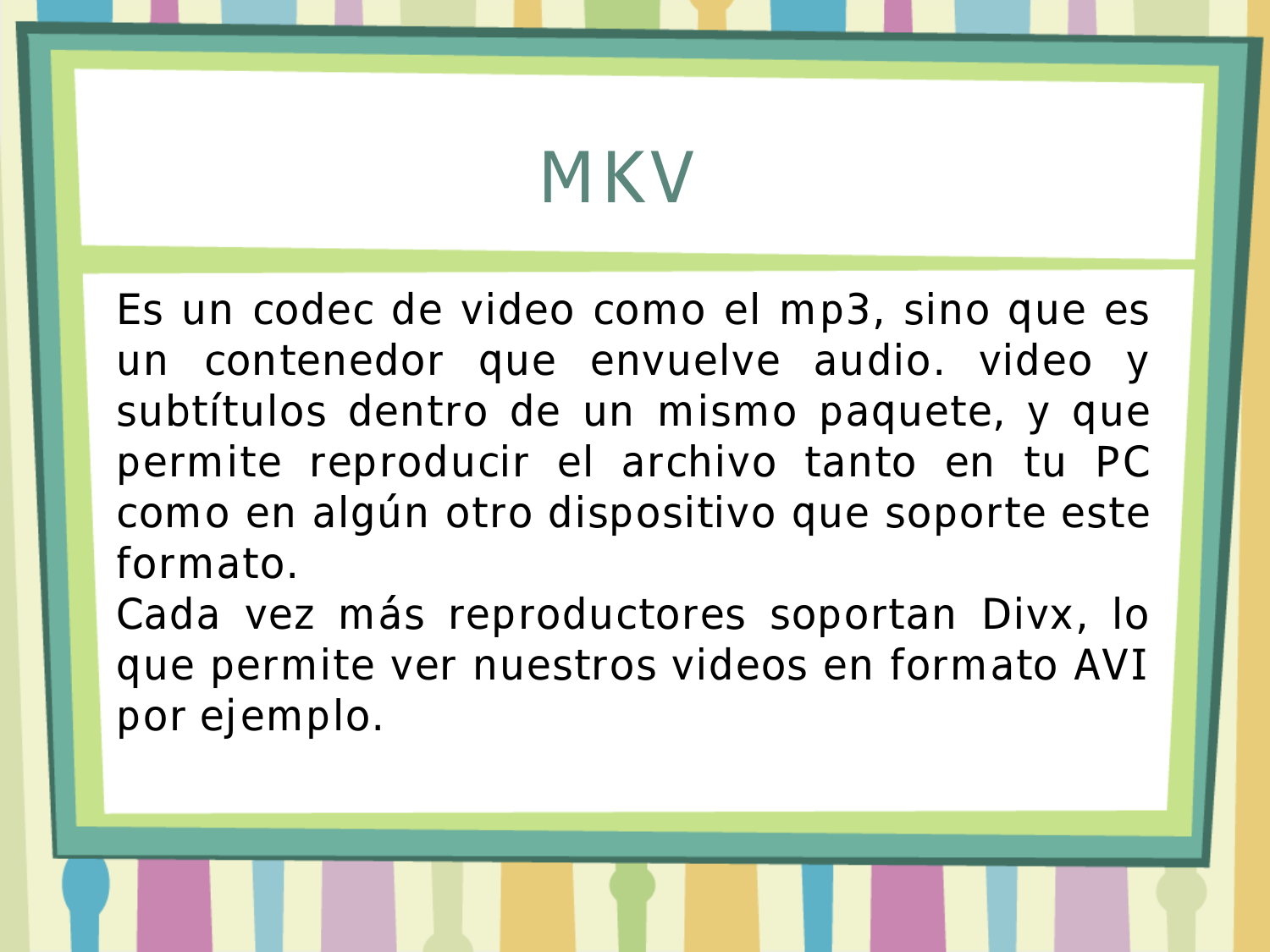

MKV
Es un codec de video como el mp3, sino que es un contenedor que envuelve audio. video y subtítulos dentro de un mismo paquete, y que permite reproducir el archivo tanto en tu PC como en algún otro dispositivo que soporte este formato.
Cada vez más reproductores soportan Divx, lo que permite ver nuestros videos en formato AVI por ejemplo.